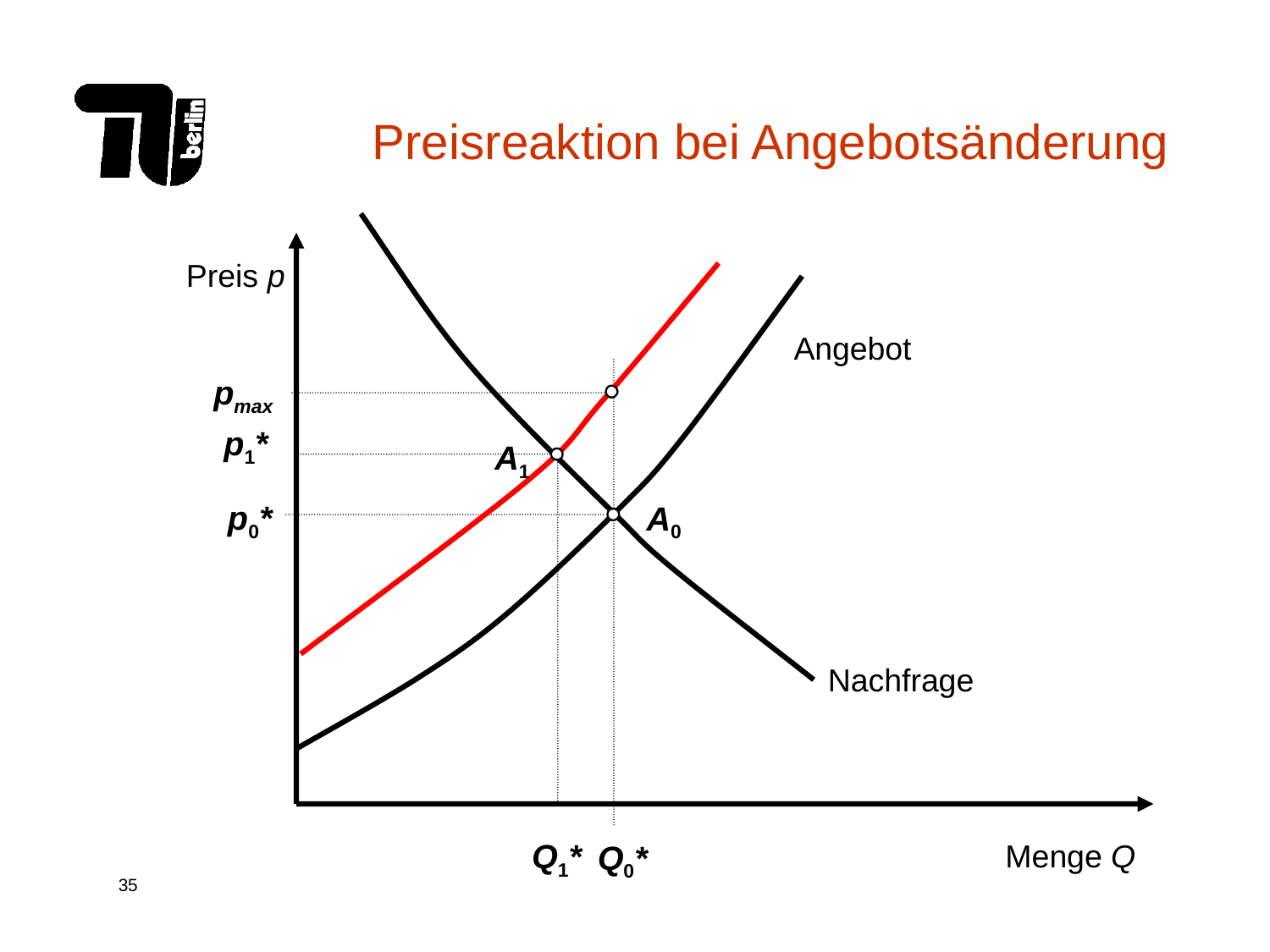

Preisreaktion bei Angebotsänderung

p1*
A1

Q1*
Preis p

Angebot

pmax

p0*
A0

Nachfrage

Menge Q
Q0*